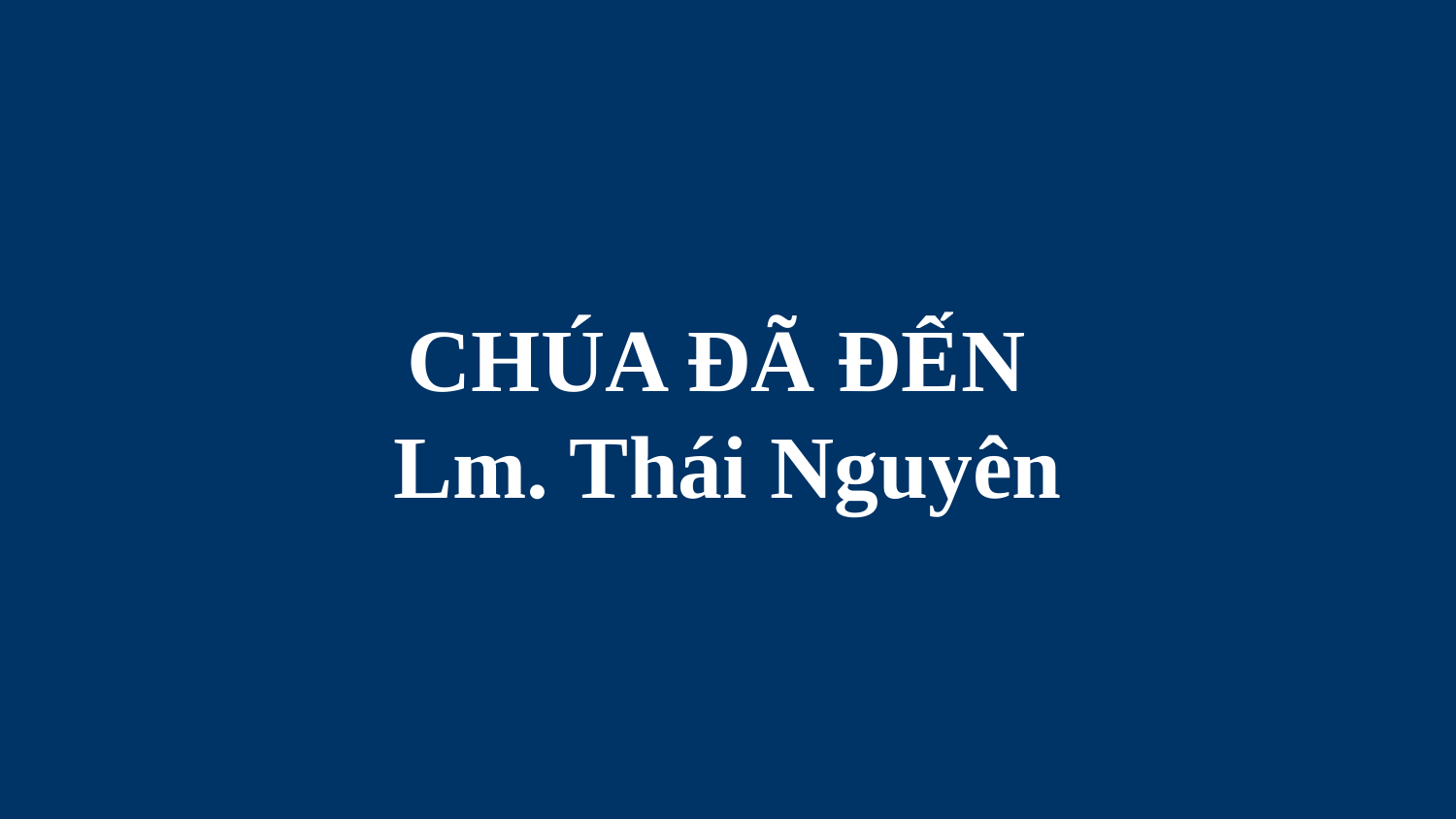

# CHÚA ĐÃ ĐẾN Lm. Thái Nguyên